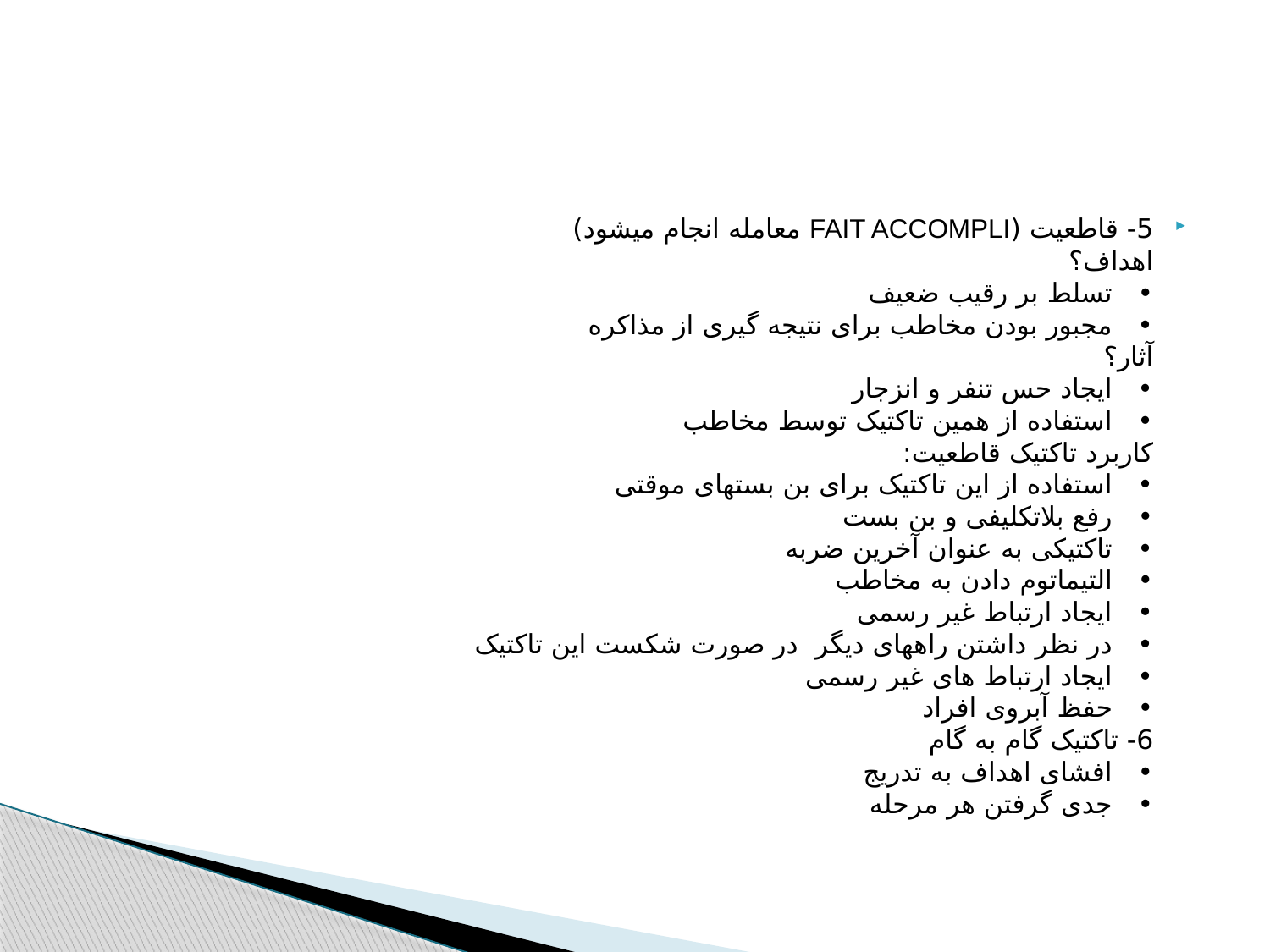

#
5- قاطعیت (FAIT ACCOMPLI معامله انجام میشود)
اهداف؟
•   تسلط بر رقیب ضعیف
•   مجبور بودن مخاطب برای نتیجه گیری از مذاکره
آثار؟
•   ایجاد حس تنفر و انزجار
•   استفاده از همین تاکتیک توسط مخاطب
کاربرد تاکتیک قاطعیت:
•   استفاده از این تاکتیک برای بن بستهای موقتی
•   رفع بلاتکلیفی و بن بست
•   تاکتیکی به عنوان آخرین ضربه
•   التیماتوم دادن به مخاطب
•   ایجاد ارتباط غیر رسمی
•   در نظر داشتن راههای دیگر  در صورت شکست این تاکتیک
•   ایجاد ارتباط های غیر رسمی
•   حفظ آبروی افراد
6- تاکتیک گام به گام
•   افشای اهداف به تدریج
•   جدی گرفتن هر مرحله